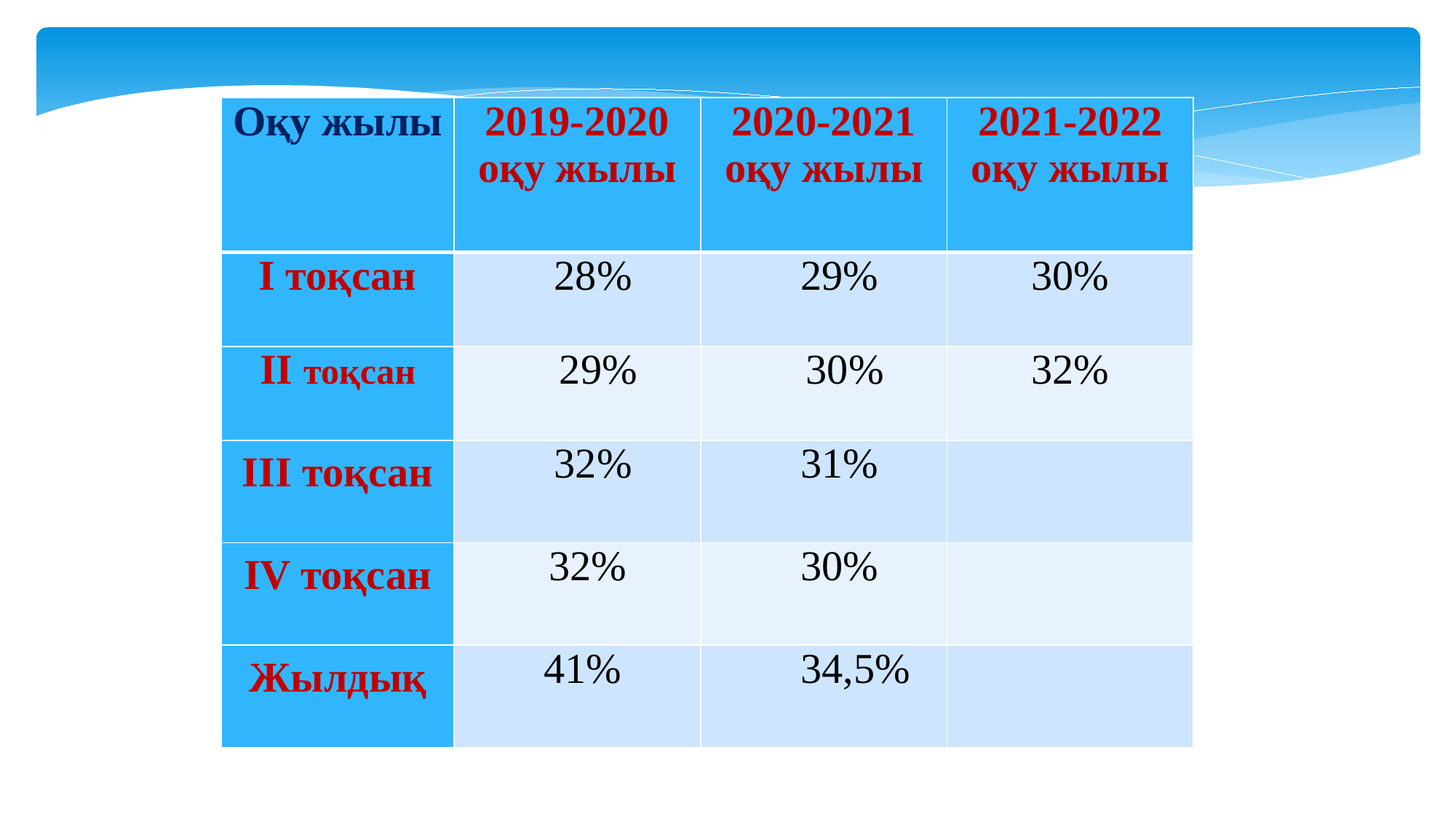

| Оқу жылы | 2019-2020 оқу жылы | 2020-2021 оқу жылы | 2021-2022 оқу жылы |
| --- | --- | --- | --- |
| І тоқсан | 28% | 29% | 30% |
| ІІ тоқсан | 29% | 30% | 32% |
| ІІІ тоқсан | 32% | 31% |  |
| ІV тоқсан | 32% | 30% |  |
| Жылдық | 41% | 34,5% |  |